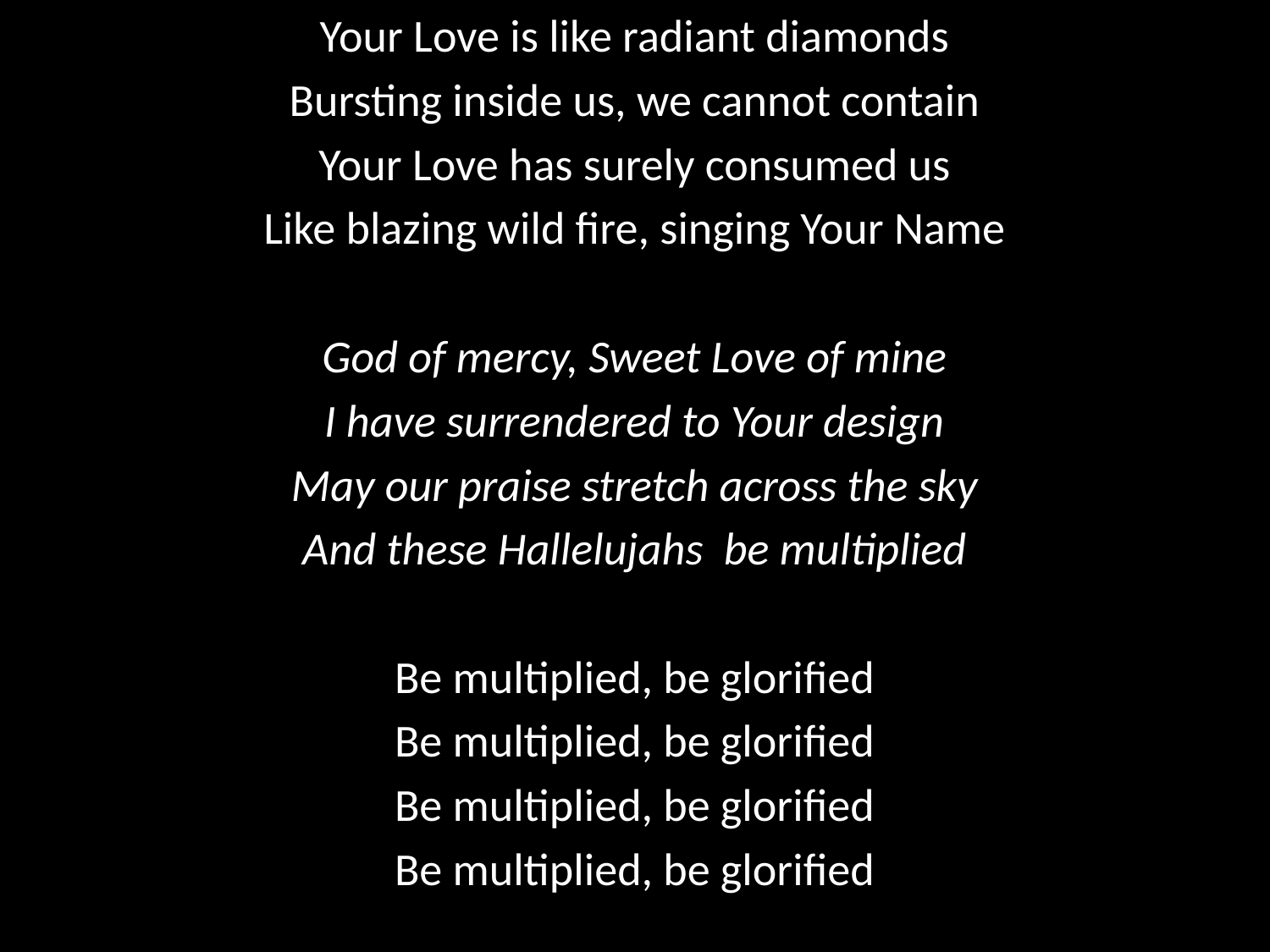

Your Love is like radiant diamonds
Bursting inside us, we cannot contain
Your Love has surely consumed us
Like blazing wild fire, singing Your Name

God of mercy, Sweet Love of mine
I have surrendered to Your design
May our praise stretch across the sky
And these Hallelujahs  be multiplied

Be multiplied, be glorified
Be multiplied, be glorified
Be multiplied, be glorified
Be multiplied, be glorified